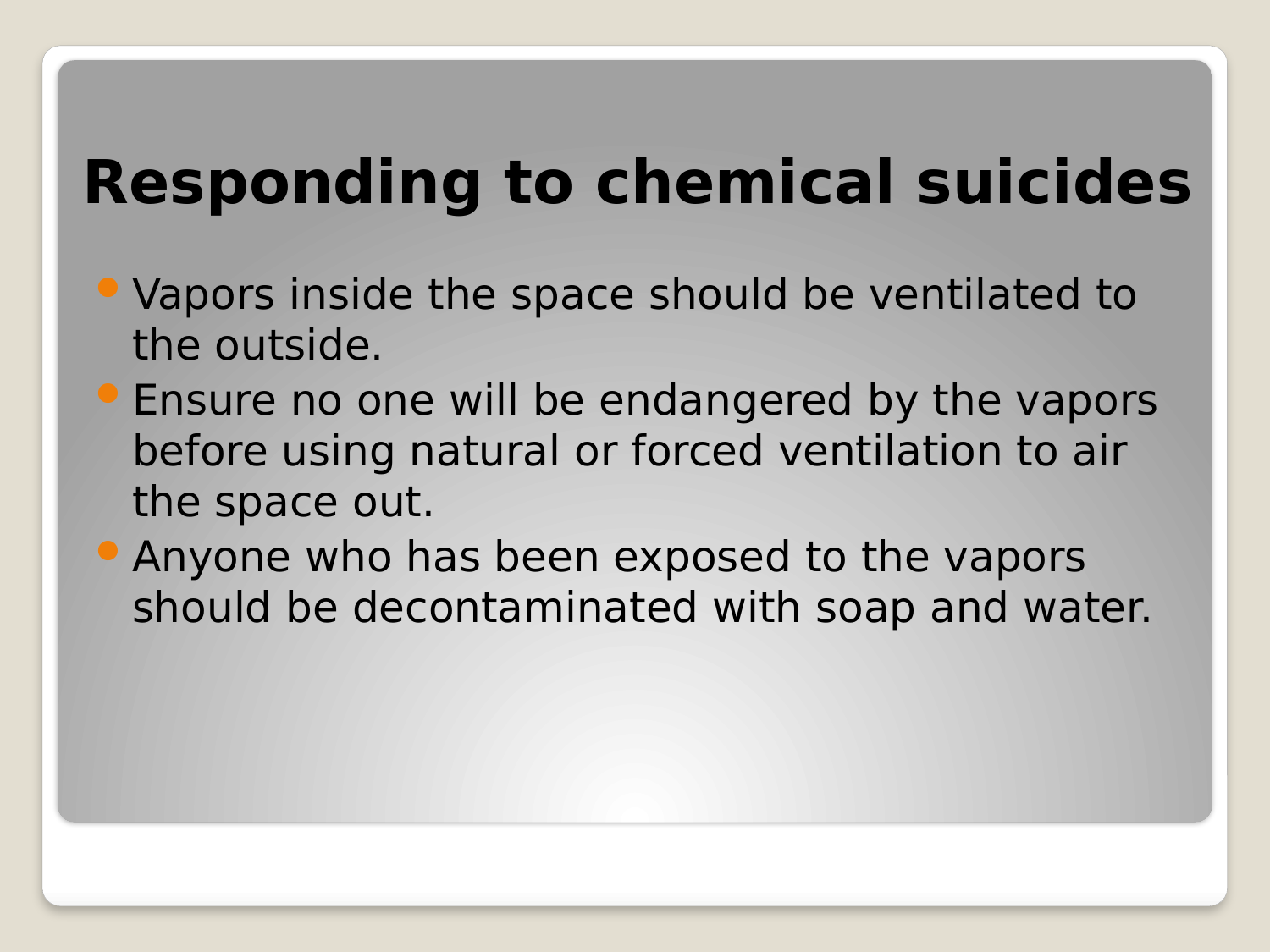

Responding to chemical suicides
Vapors inside the space should be ventilated to the outside.
Ensure no one will be endangered by the vapors before using natural or forced ventilation to air the space out.
Anyone who has been exposed to the vapors should be decontaminated with soap and water.